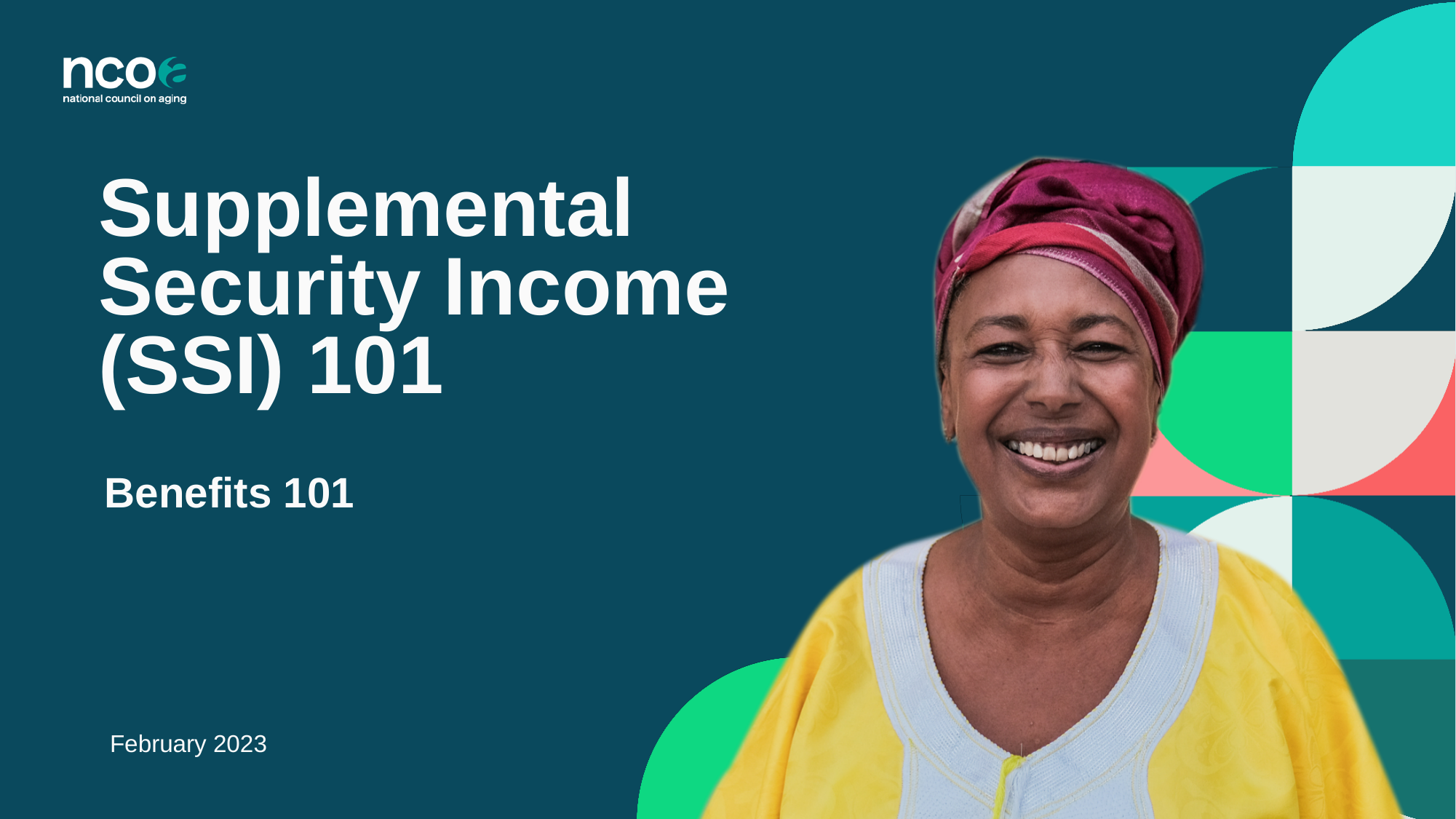

Supplemental Security Income
(SSI) 101

Benefits 101

February 2023